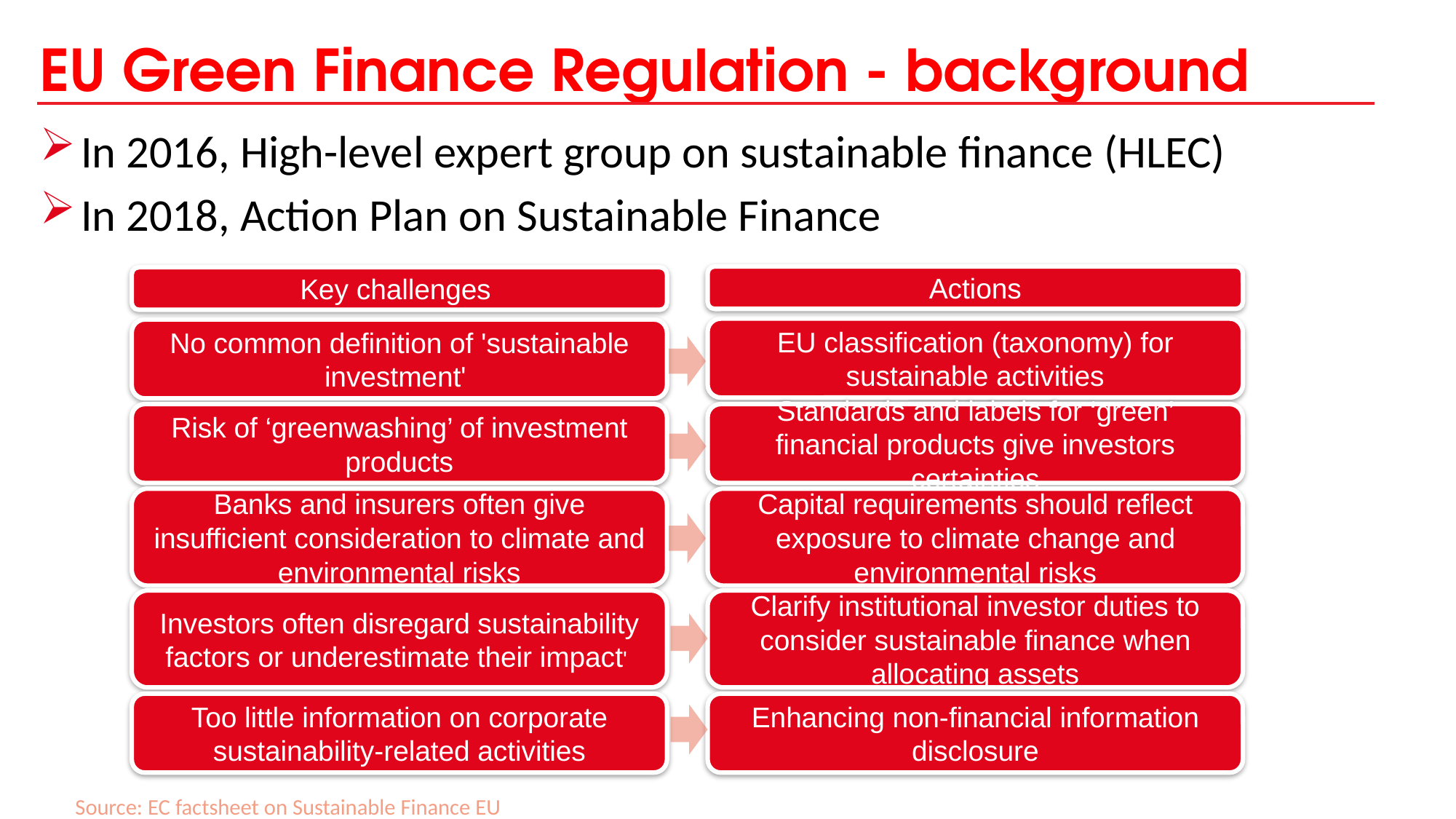

# EU Green Finance Regulation - background
In 2016, High-level expert group on sustainable finance (HLEC)
In 2018, Action Plan on Sustainable Finance
Actions
Key challenges
EU classification (taxonomy) for sustainable activities
No common definition of 'sustainable investment'

Standards and labels for ‘green’ financial products give investors certainties
Risk of ‘greenwashing’ of investment products

Capital requirements should reflect exposure to climate change and environmental risks
Banks and insurers often give insufficient consideration to climate and environmental risks

Clarify institutional investor duties to consider sustainable finance when allocating assets
Investors often disregard sustainability factors or underestimate their impact'

Enhancing non-financial information disclosure
Too little information on corporate sustainability-related activities

Source: EC factsheet on Sustainable Finance EU